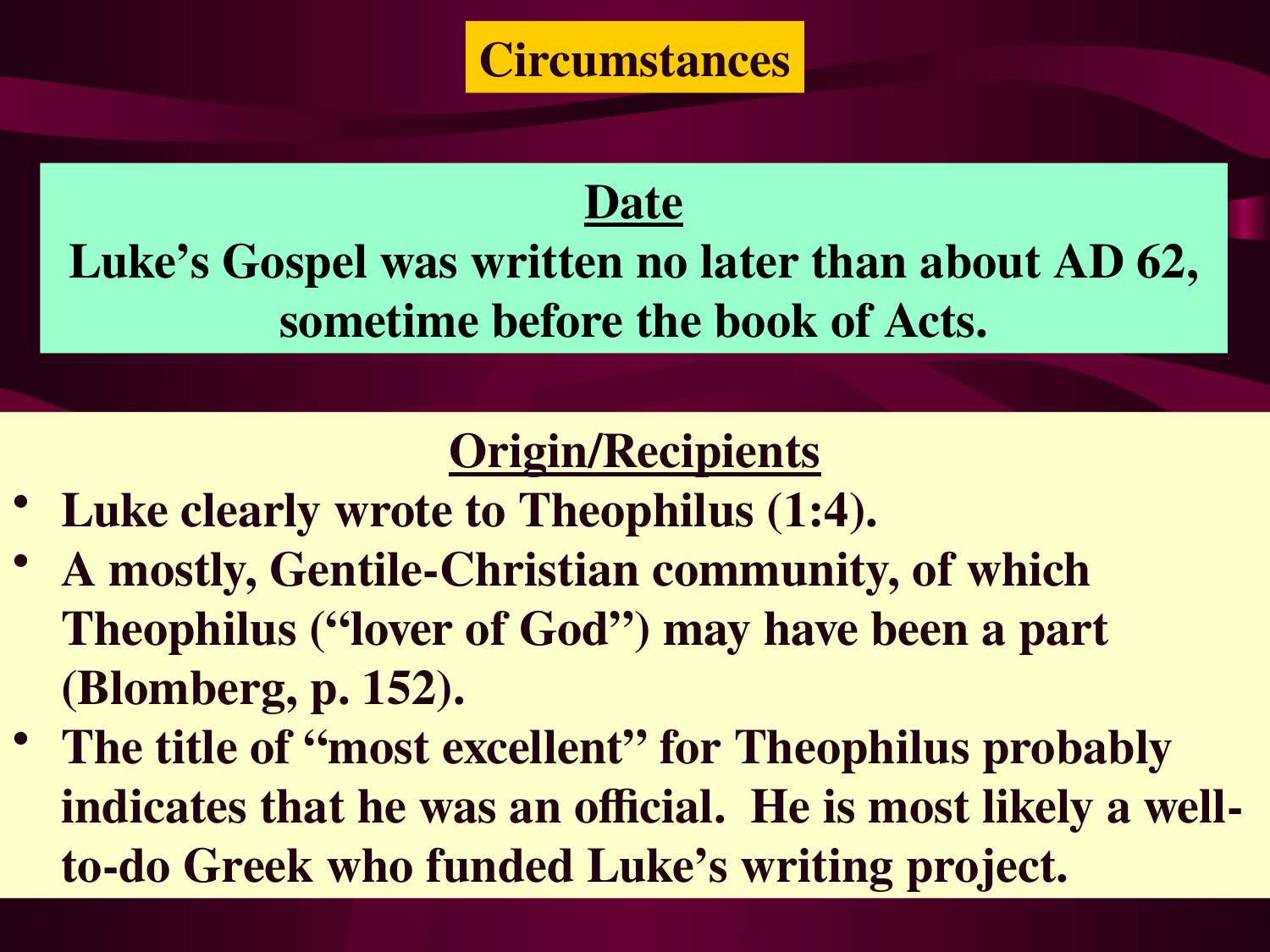

Circumstances
Date
Luke’s Gospel was written no later than about AD 62, sometime before the book of Acts.
Origin/Recipients
Luke clearly wrote to Theophilus (1:4).
A mostly, Gentile-Christian community, of which Theophilus (“lover of God”) may have been a part (Blomberg, p. 152).
The title of “most excellent” for Theophilus probably indicates that he was an official.  He is most likely a well-to-do Greek who funded Luke’s writing project.